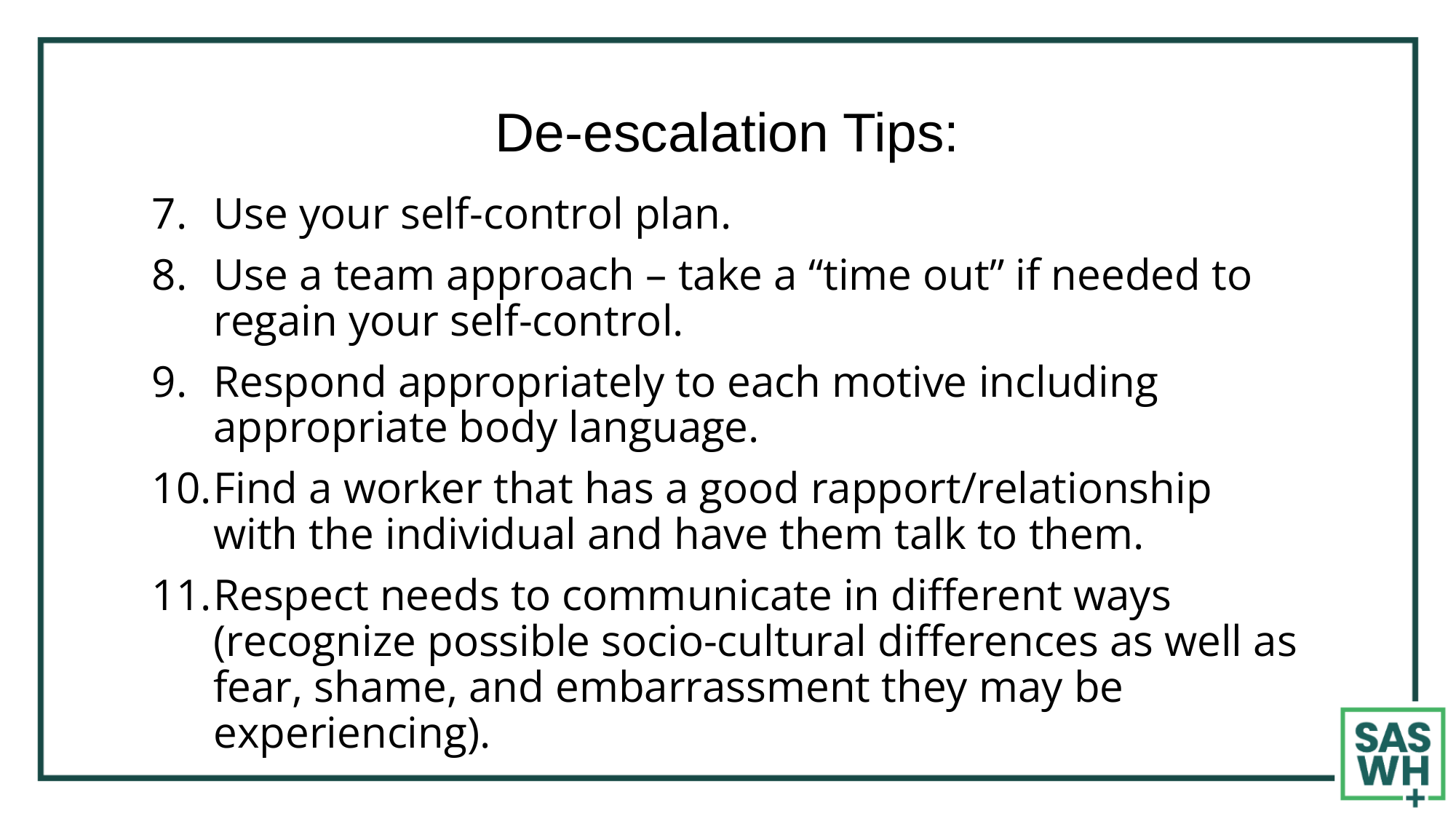

# De-escalation Tips:
Use your self-control plan.
Use a team approach – take a “time out” if needed to regain your self-control.
Respond appropriately to each motive including appropriate body language.
Find a worker that has a good rapport/relationship with the individual and have them talk to them.
Respect needs to communicate in different ways (recognize possible socio-cultural differences as well as fear, shame, and embarrassment they may be experiencing).